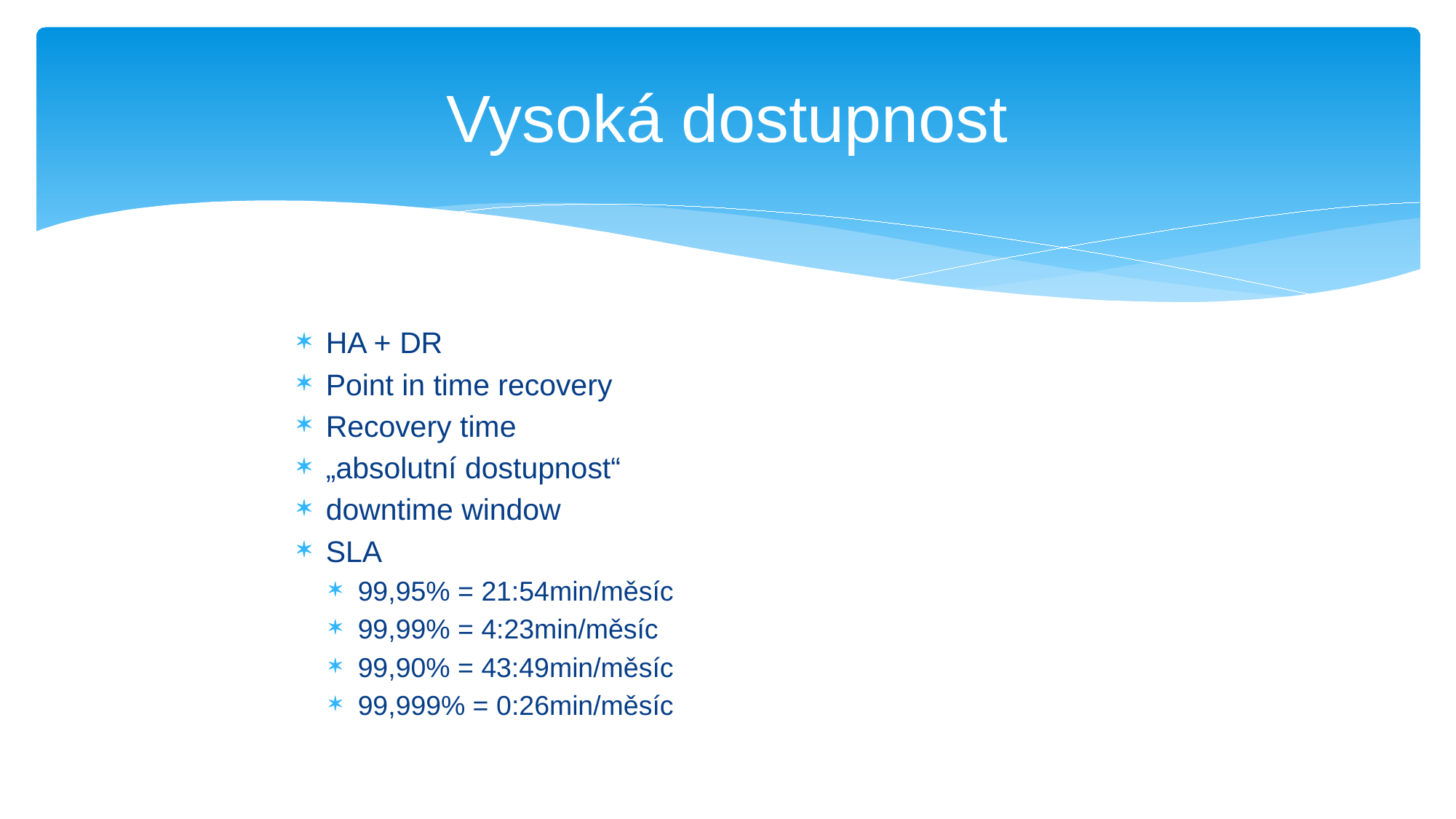

# Vysoká dostupnost
HA + DR
Point in time recovery
Recovery time
„absolutní dostupnost“
downtime window
SLA
99,95% = 21:54min/měsíc
99,99% = 4:23min/měsíc
99,90% = 43:49min/měsíc
99,999% = 0:26min/měsíc